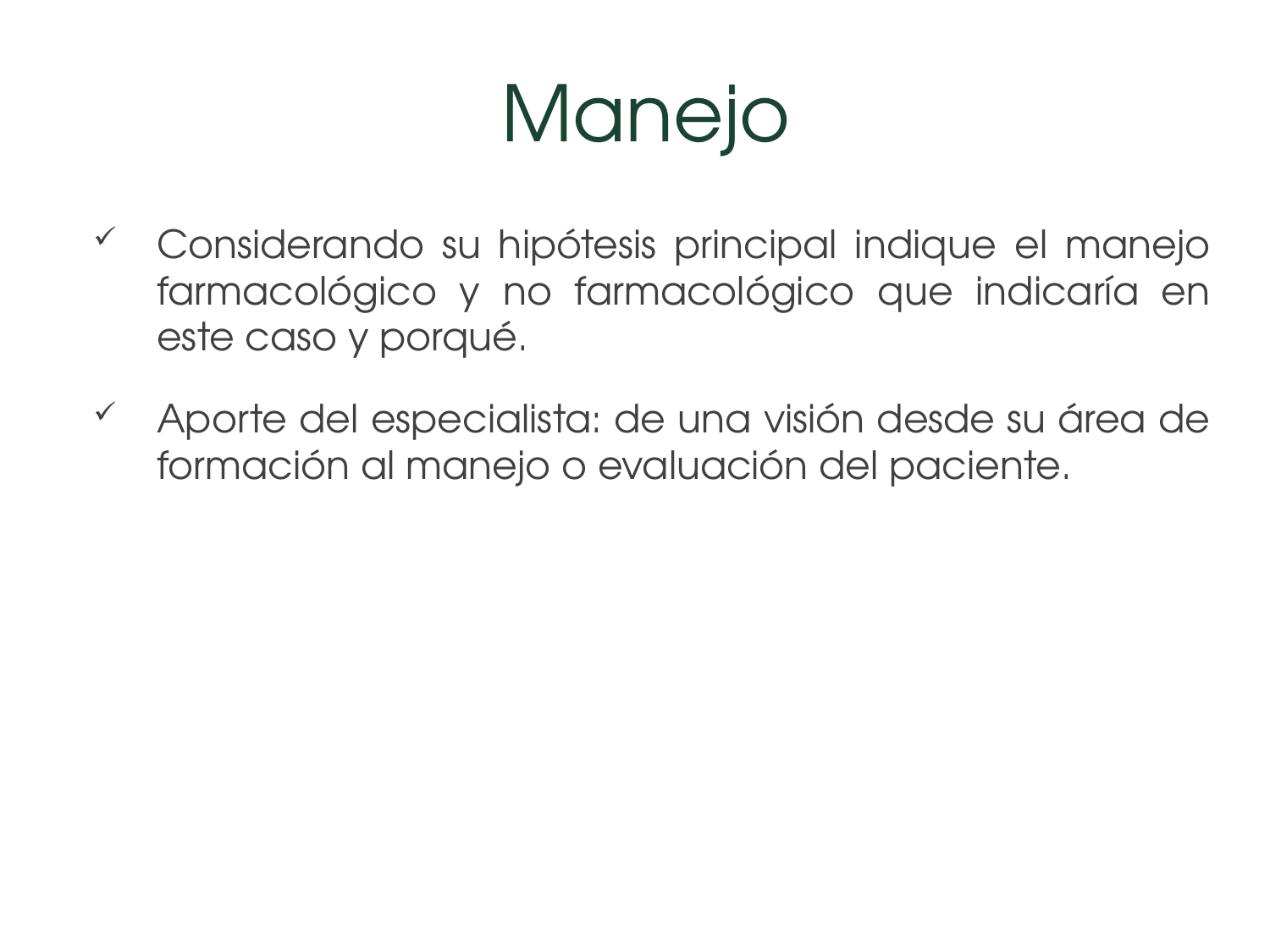

# Manejo
Considerando su hipótesis principal indique el manejo farmacológico y no farmacológico que indicaría en este caso y porqué.
Aporte del especialista: de una visión desde su área de formación al manejo o evaluación del paciente.